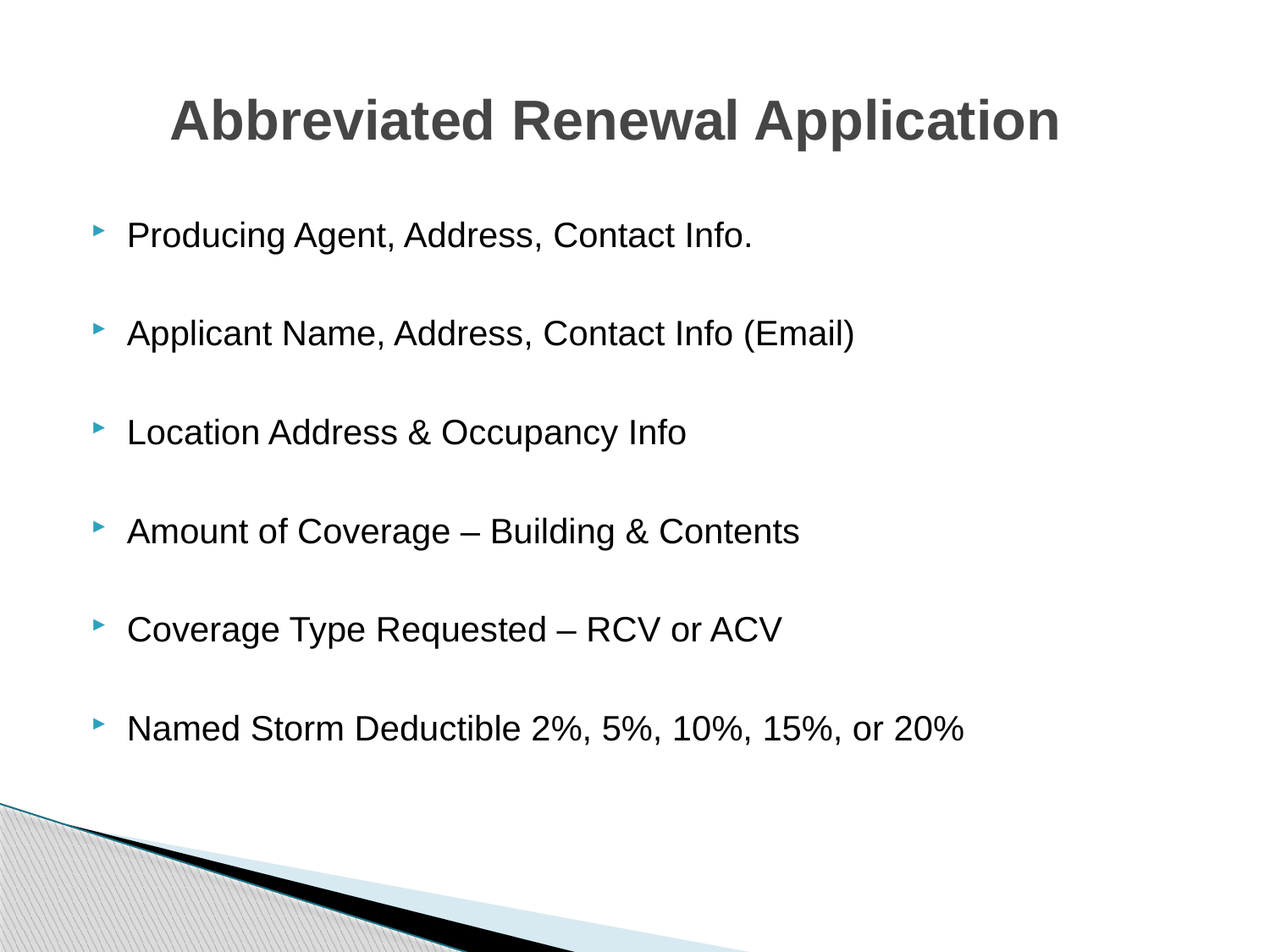

# Abbreviated Renewal Application
Producing Agent, Address, Contact Info.

Applicant Name, Address, Contact Info (Email)

Location Address & Occupancy Info

Amount of Coverage – Building & Contents

Coverage Type Requested – RCV or ACV

Named Storm Deductible 2%, 5%, 10%, 15%, or 20%